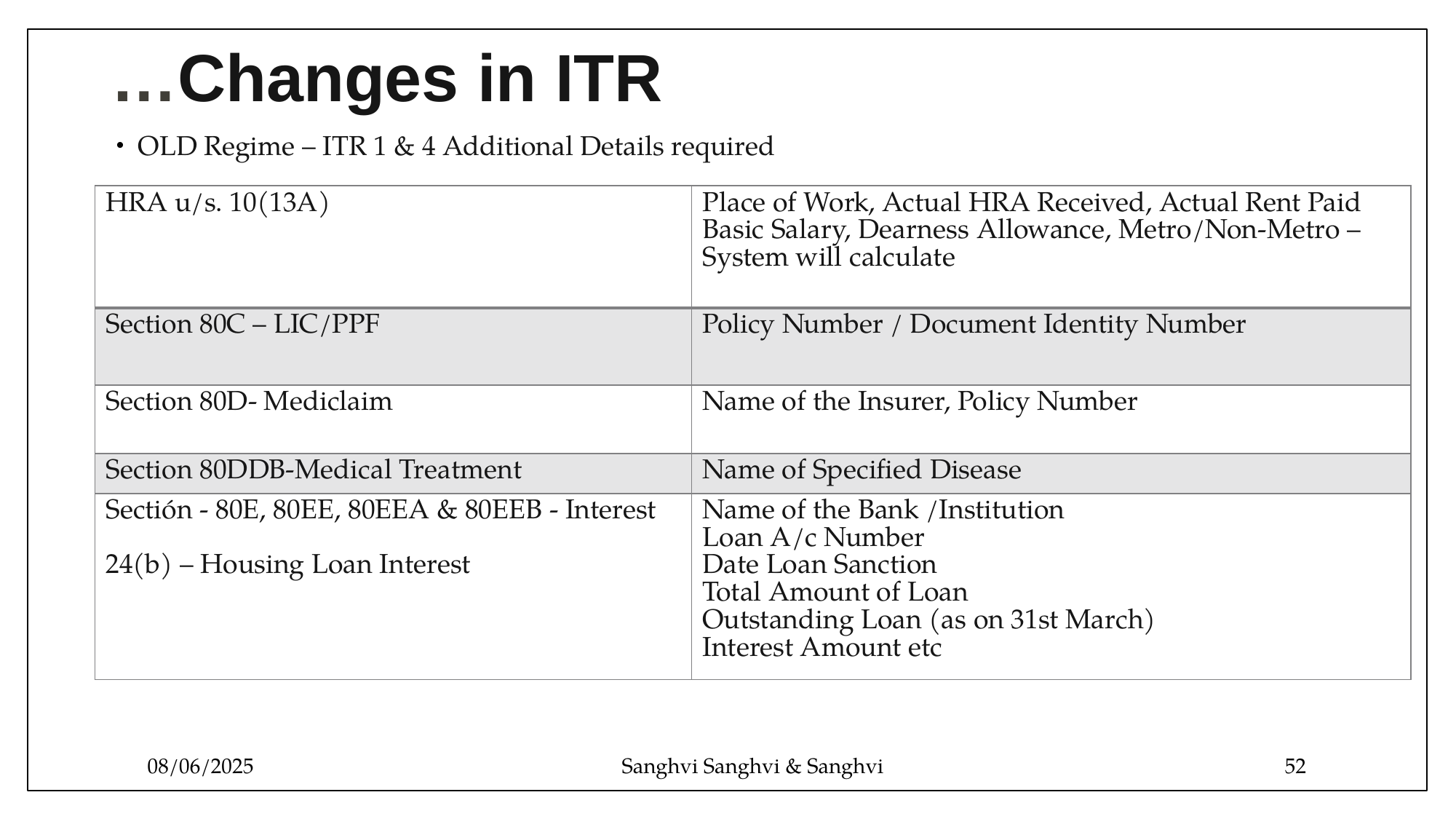

# …Changes in ITR
OLD Regime – ITR 1 & 4 Additional Details required

| HRA u/s. 10(13A) | Place of Work, Actual HRA Received, Actual Rent Paid Basic Salary, Dearness Allowance, Metro/Non-Metro – System will calculate |
| --- | --- |
| Section 80C – LIC/PPF | Policy Number / Document Identity Number |
| Section 80D- Mediclaim | Name of the Insurer, Policy Number |
| Section 80DDB-Medical Treatment | Name of Specified Disease |
| Sectión - 80E, 80EE, 80EEA & 80EEB - Interest 24(b) – Housing Loan Interest | Name of the Bank /Institution Loan A/c Number Date Loan Sanction Total Amount of Loan Outstanding Loan (as on 31st March) Interest Amount etc |
08/06/2025
Sanghvi Sanghvi & Sanghvi
52